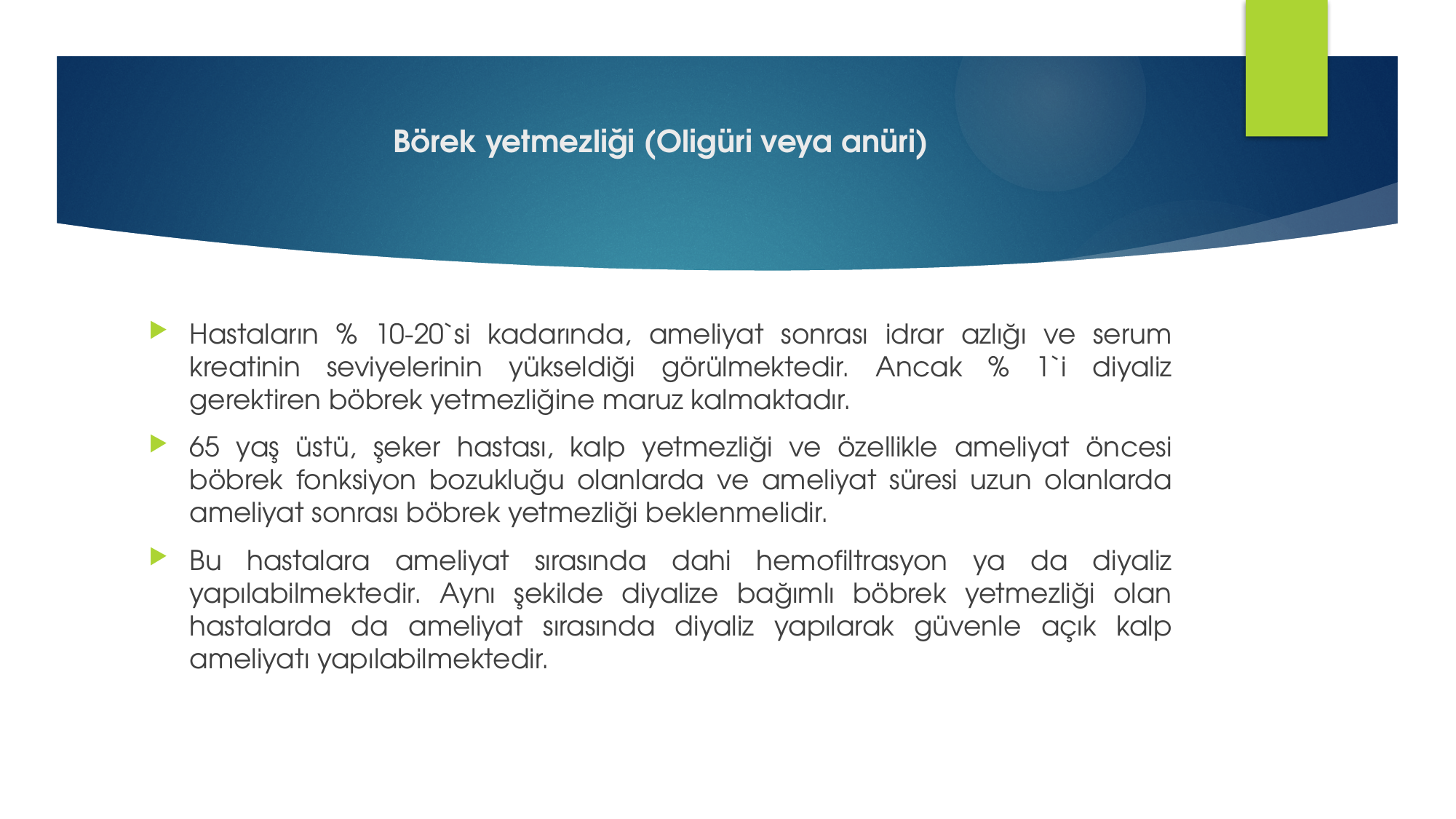

# Börek yetmezliği (Oligüri veya anüri)
Hastaların % 10-20`si kadarında, ameliyat sonrası idrar azlığı ve serum kreatinin seviyelerinin yükseldiği görülmektedir. Ancak % 1`i diyaliz gerektiren böbrek yetmezliğine maruz kalmaktadır.
65 yaş üstü, şeker hastası, kalp yetmezliği ve özellikle ameliyat öncesi böbrek fonksiyon bozukluğu olanlarda ve ameliyat süresi uzun olanlarda ameliyat sonrası böbrek yetmezliği beklenmelidir.
Bu hastalara ameliyat sırasında dahi hemofiltrasyon ya da diyaliz yapılabilmektedir. Aynı şekilde diyalize bağımlı böbrek yetmezliği olan hastalarda da ameliyat sırasında diyaliz yapılarak güvenle açık kalp ameliyatı yapılabilmektedir.